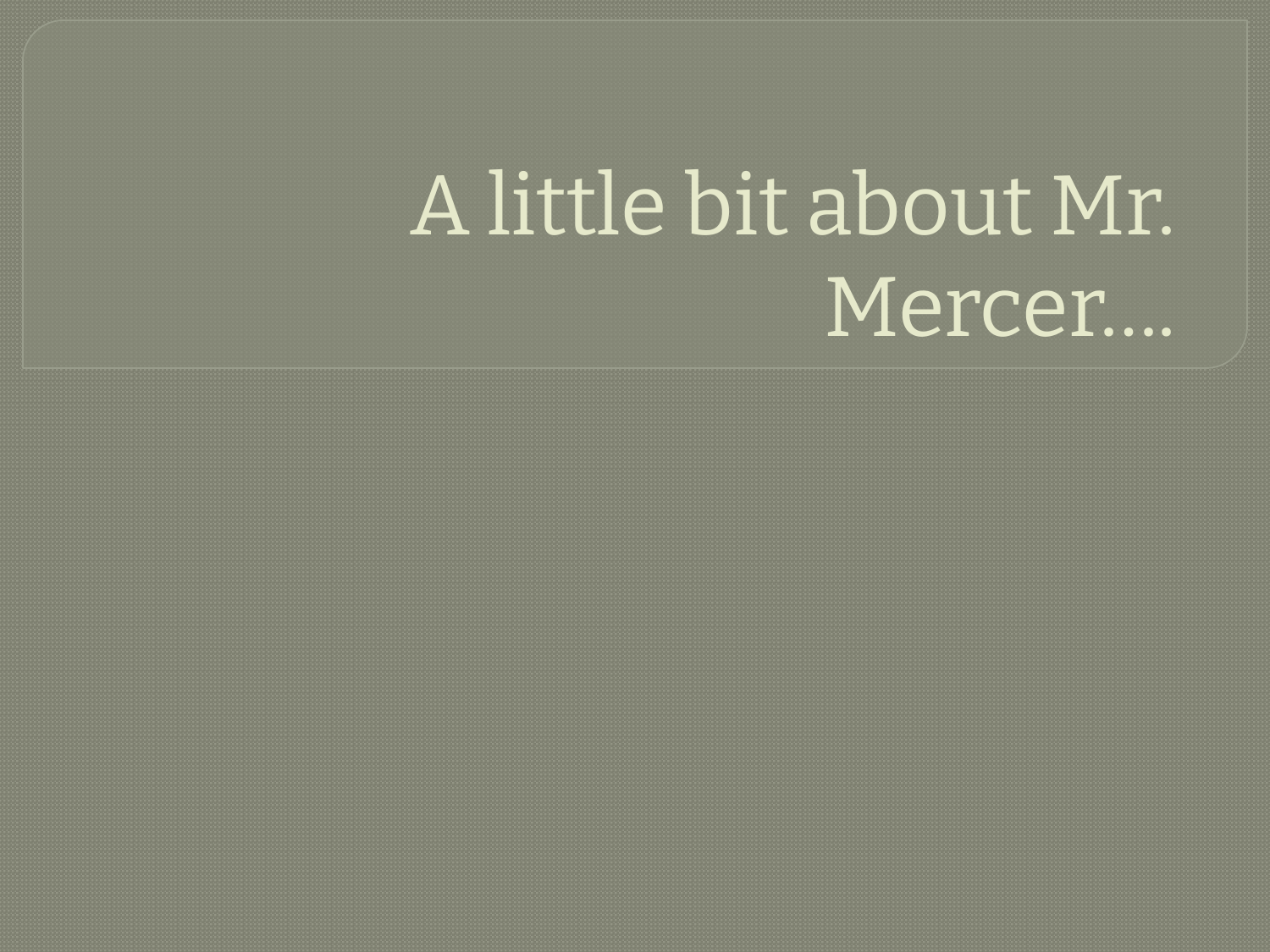

# A little bit about Mr. Mercer….